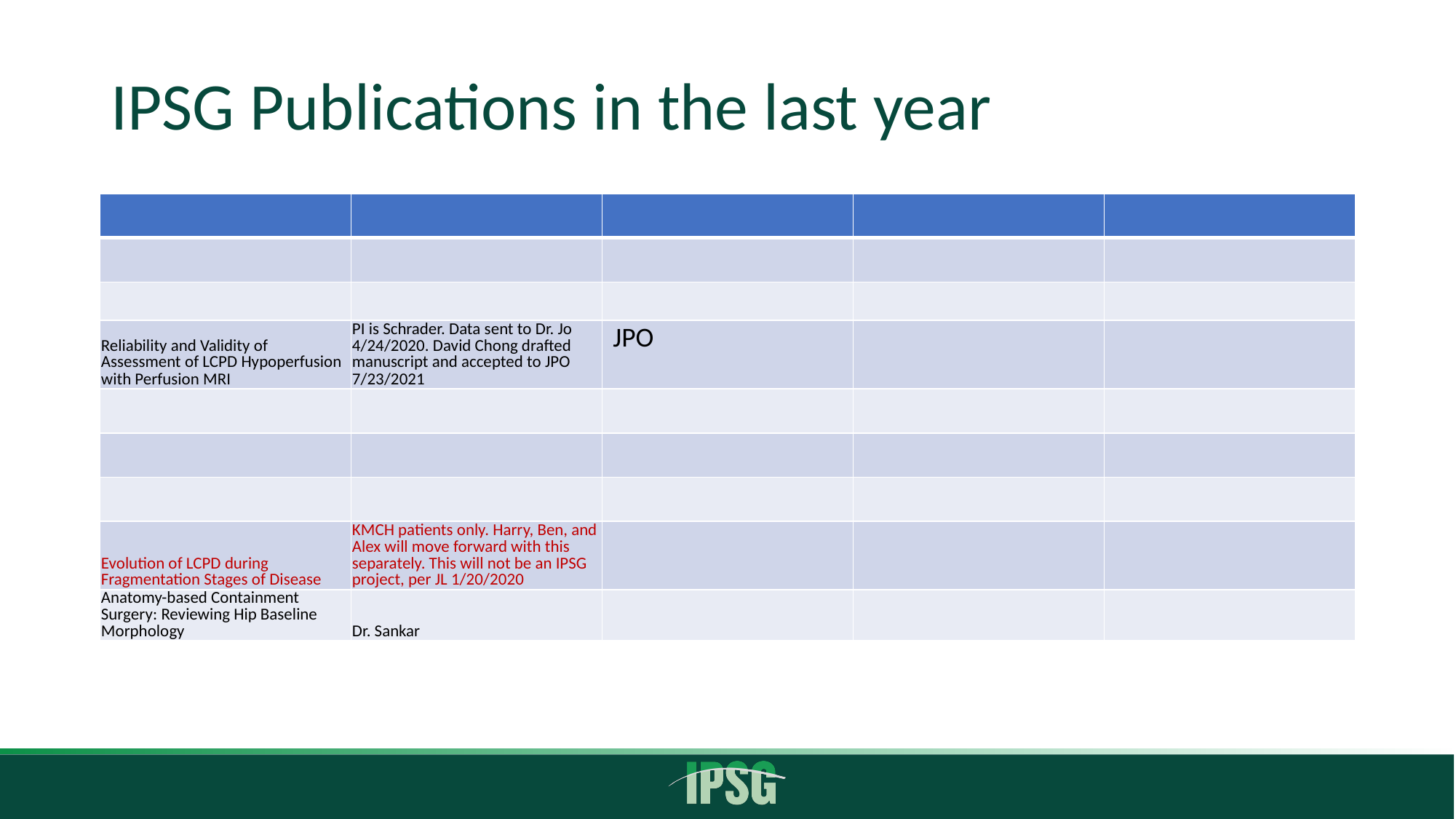

# IPSG Publications in the last year
|  |  |  |  |  |
| --- | --- | --- | --- | --- |
|  |  |  |  |  |
|  |  |  |  |  |
| Reliability and Validity of Assessment of LCPD Hypoperfusion with Perfusion MRI | PI is Schrader. Data sent to Dr. Jo 4/24/2020. David Chong drafted manuscript and accepted to JPO 7/23/2021 | JPO |  |  |
|  |  |  |  |  |
|  |  |  |  |  |
|  |  |  |  |  |
| Evolution of LCPD during Fragmentation Stages of Disease | KMCH patients only. Harry, Ben, and Alex will move forward with this separately. This will not be an IPSG project, per JL 1/20/2020 |  |  |  |
| Anatomy-based Containment Surgery: Reviewing Hip Baseline Morphology | Dr. Sankar |  |  |  |